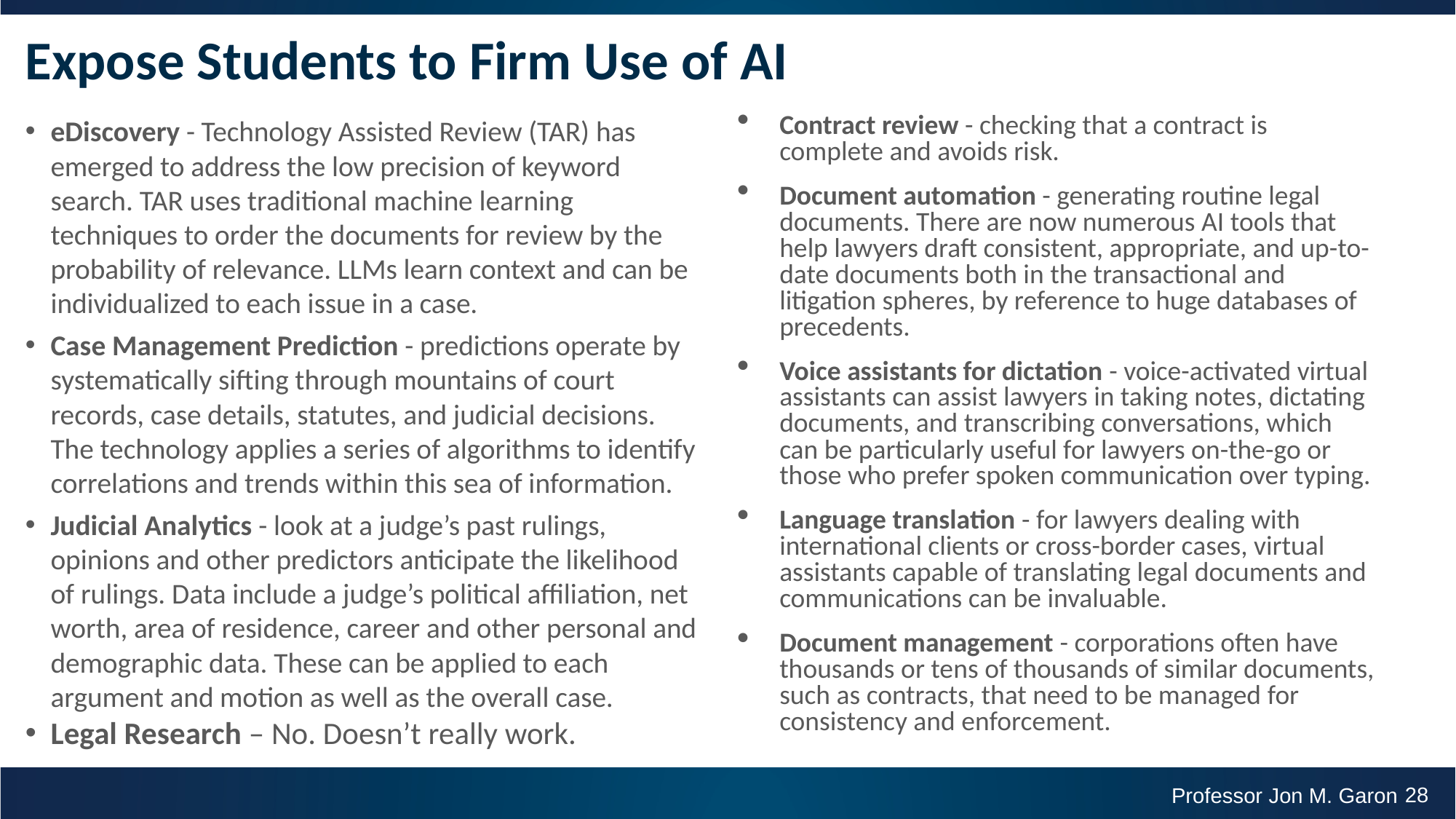

# Expose Students to Firm Use of AI
eDiscovery - Technology Assisted Review (TAR) has emerged to address the low precision of keyword search. TAR uses traditional machine learning techniques to order the documents for review by the probability of relevance. LLMs learn context and can be individualized to each issue in a case.
Case Management Prediction - predictions operate by systematically sifting through mountains of court records, case details, statutes, and judicial decisions. The technology applies a series of algorithms to identify correlations and trends within this sea of information.
Judicial Analytics - look at a judge’s past rulings, opinions and other predictors anticipate the likelihood of rulings. Data include a judge’s political affiliation, net worth, area of residence, career and other personal and demographic data. These can be applied to each argument and motion as well as the overall case.
Legal Research – No. Doesn’t really work.
Contract review - checking that a contract is complete and avoids risk.
Document automation - generating routine legal documents. There are now numerous AI tools that help lawyers draft consistent, appropriate, and up-to-date documents both in the transactional and litigation spheres, by reference to huge databases of precedents.
Voice assistants for dictation - voice-activated virtual assistants can assist lawyers in taking notes, dictating documents, and transcribing conversations, which can be particularly useful for lawyers on-the-go or those who prefer spoken communication over typing.
Language translation - for lawyers dealing with international clients or cross-border cases, virtual assistants capable of translating legal documents and communications can be invaluable.
Document management - corporations often have thousands or tens of thousands of similar documents, such as contracts, that need to be managed for consistency and enforcement.